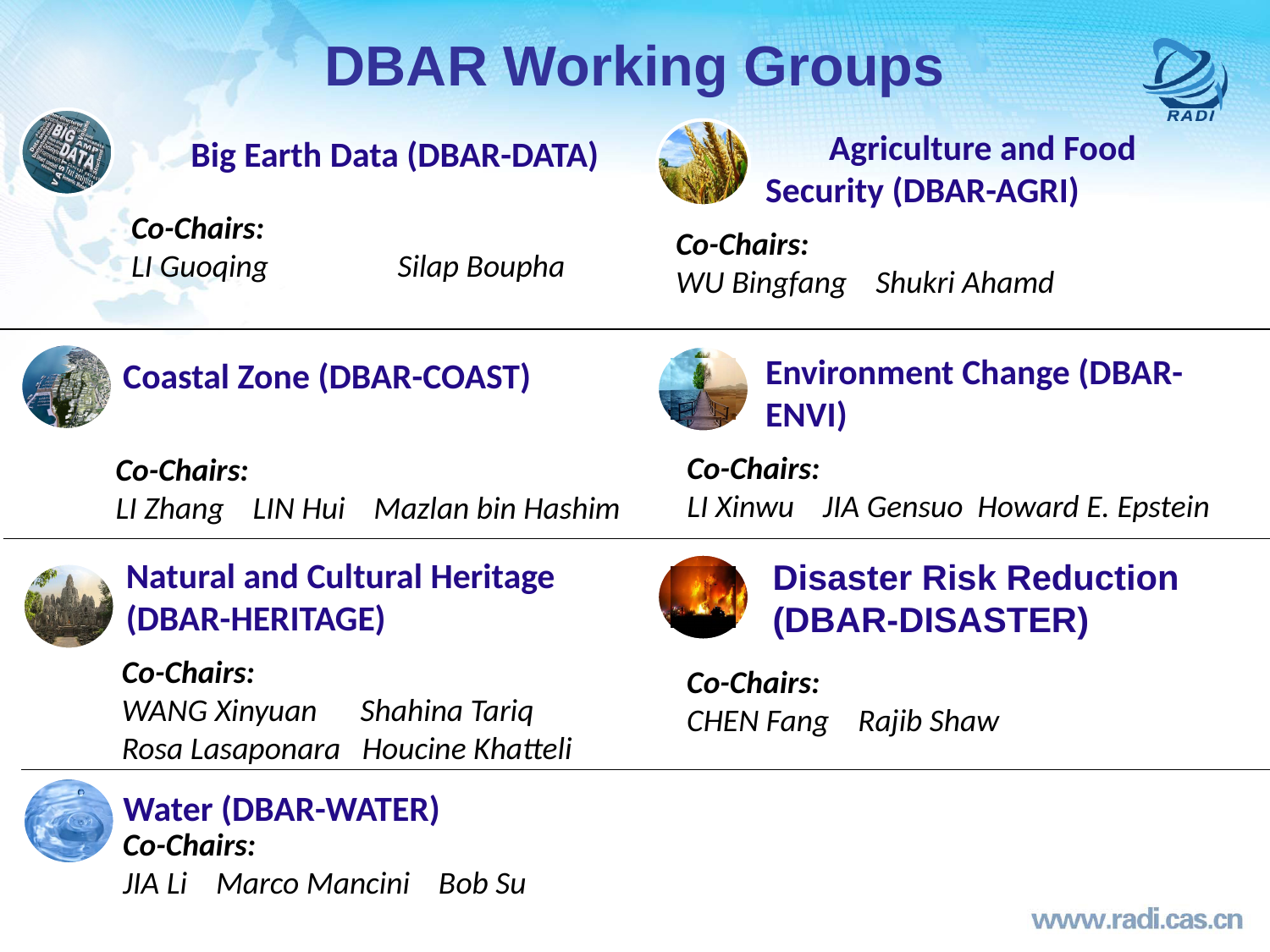

DBAR Working Groups

Agriculture and Food Security (DBAR-AGRI)

Big Earth Data (DBAR-DATA)

Co-Chairs:
LI Guoqing                  Silap Boupha
Co-Chairs:
WU Bingfang    Shukri Ahamd
Environment Change (DBAR-ENVI)

Coastal Zone (DBAR-COAST)
Co-Chairs:
LI Xinwu    JIA Gensuo  Howard E. Epstein
Co-Chairs:
LI Zhang    LIN Hui    Mazlan bin Hashim
Natural and Cultural Heritage (DBAR-HERITAGE)
Disaster Risk Reduction (DBAR-DISASTER)

Co-Chairs:
WANG Xinyuan      Shahina Tariq
Rosa Lasaponara   Houcine Khatteli
Co-Chairs:
CHEN Fang    Rajib Shaw
Water (DBAR-WATER)

Co-Chairs:
JIA Li    Marco Mancini    Bob Su